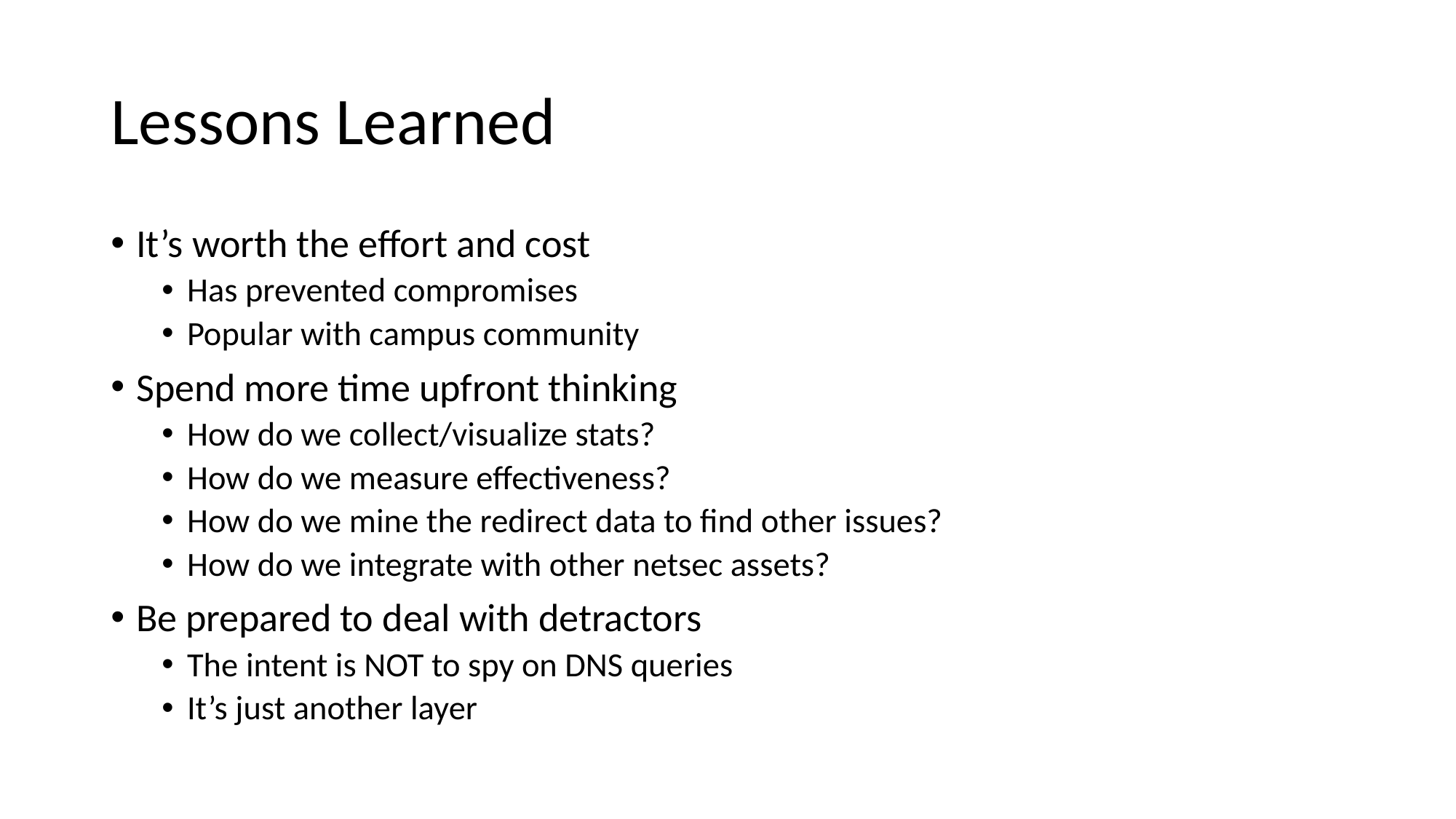

# Lessons Learned
It’s worth the effort and cost
Has prevented compromises
Popular with campus community
Spend more time upfront thinking
How do we collect/visualize stats?
How do we measure effectiveness?
How do we mine the redirect data to find other issues?
How do we integrate with other netsec assets?
Be prepared to deal with detractors
The intent is NOT to spy on DNS queries
It’s just another layer